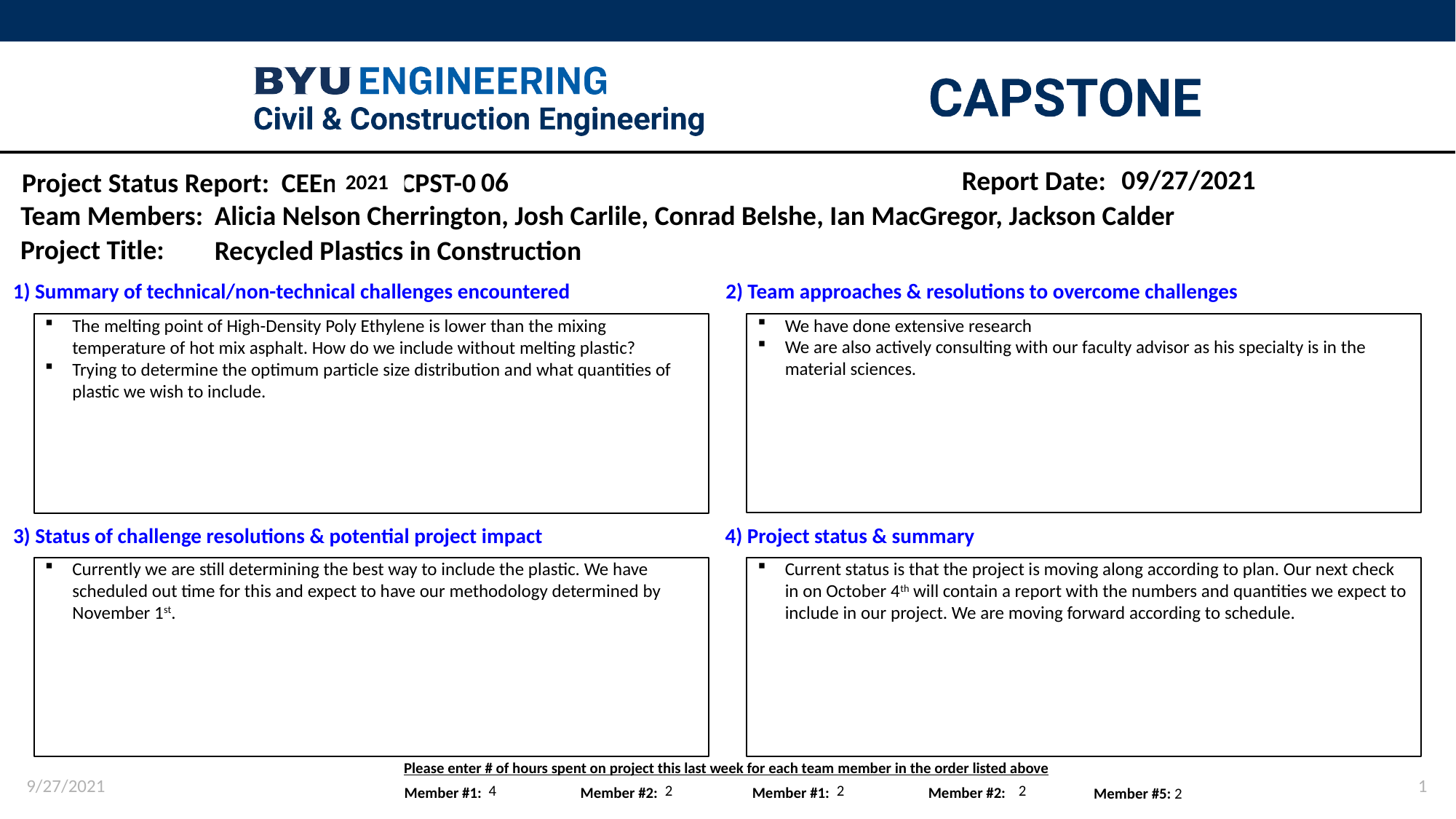

09/27/2021
2021
06
Alicia Nelson Cherrington, Josh Carlile, Conrad Belshe, Ian MacGregor, Jackson Calder
Recycled Plastics in Construction
We have done extensive research
We are also actively consulting with our faculty advisor as his specialty is in the material sciences.
The melting point of High-Density Poly Ethylene is lower than the mixing temperature of hot mix asphalt. How do we include without melting plastic?
Trying to determine the optimum particle size distribution and what quantities of plastic we wish to include.
Currently we are still determining the best way to include the plastic. We have scheduled out time for this and expect to have our methodology determined by November 1st.
Current status is that the project is moving along according to plan. Our next check in on October 4th will contain a report with the numbers and quantities we expect to include in our project. We are moving forward according to schedule.
9/27/2021
1
4
2
2
2
Member #5: 2